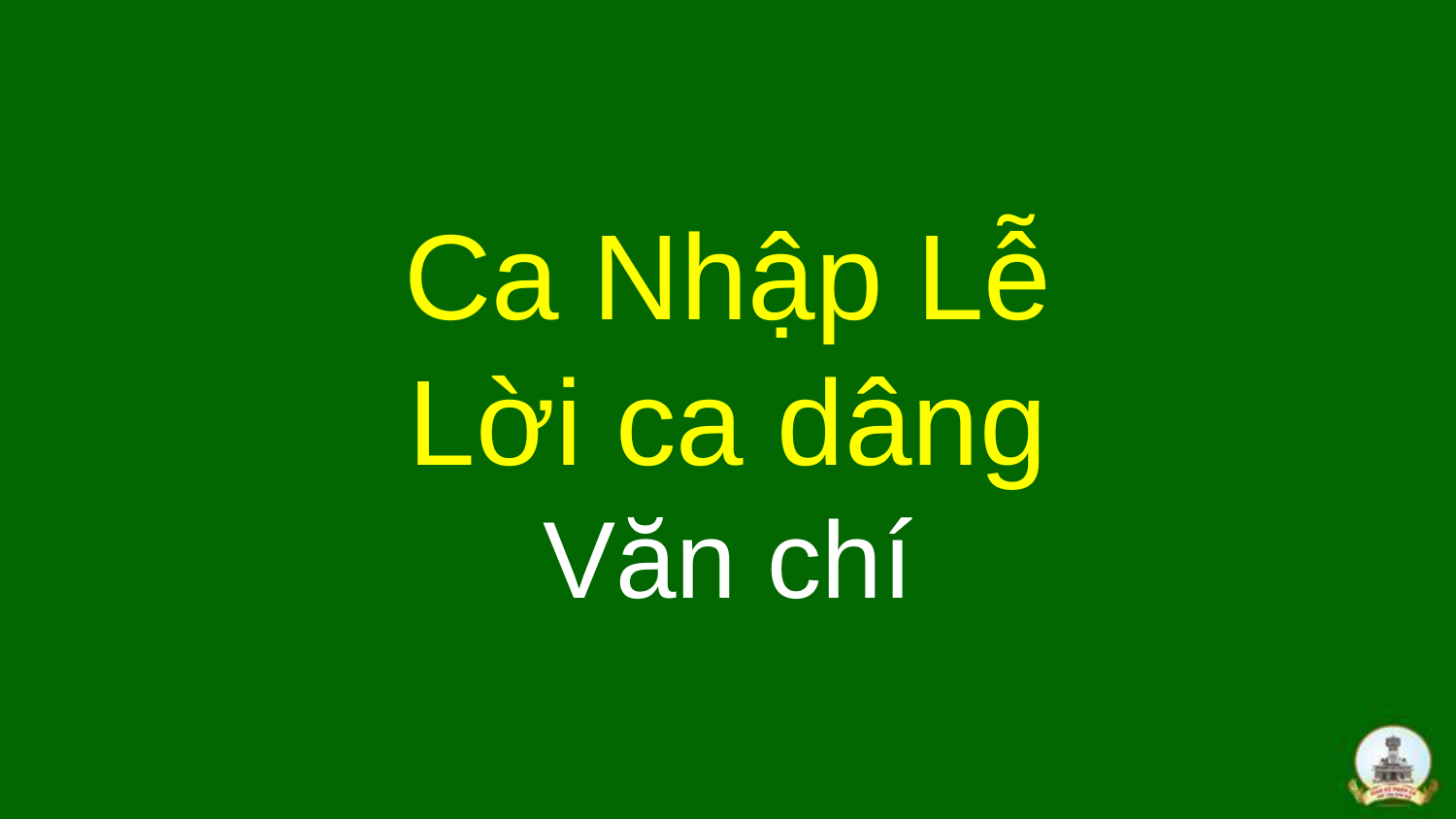

# Ca Nhập Lễ Lời ca dâng Văn chí